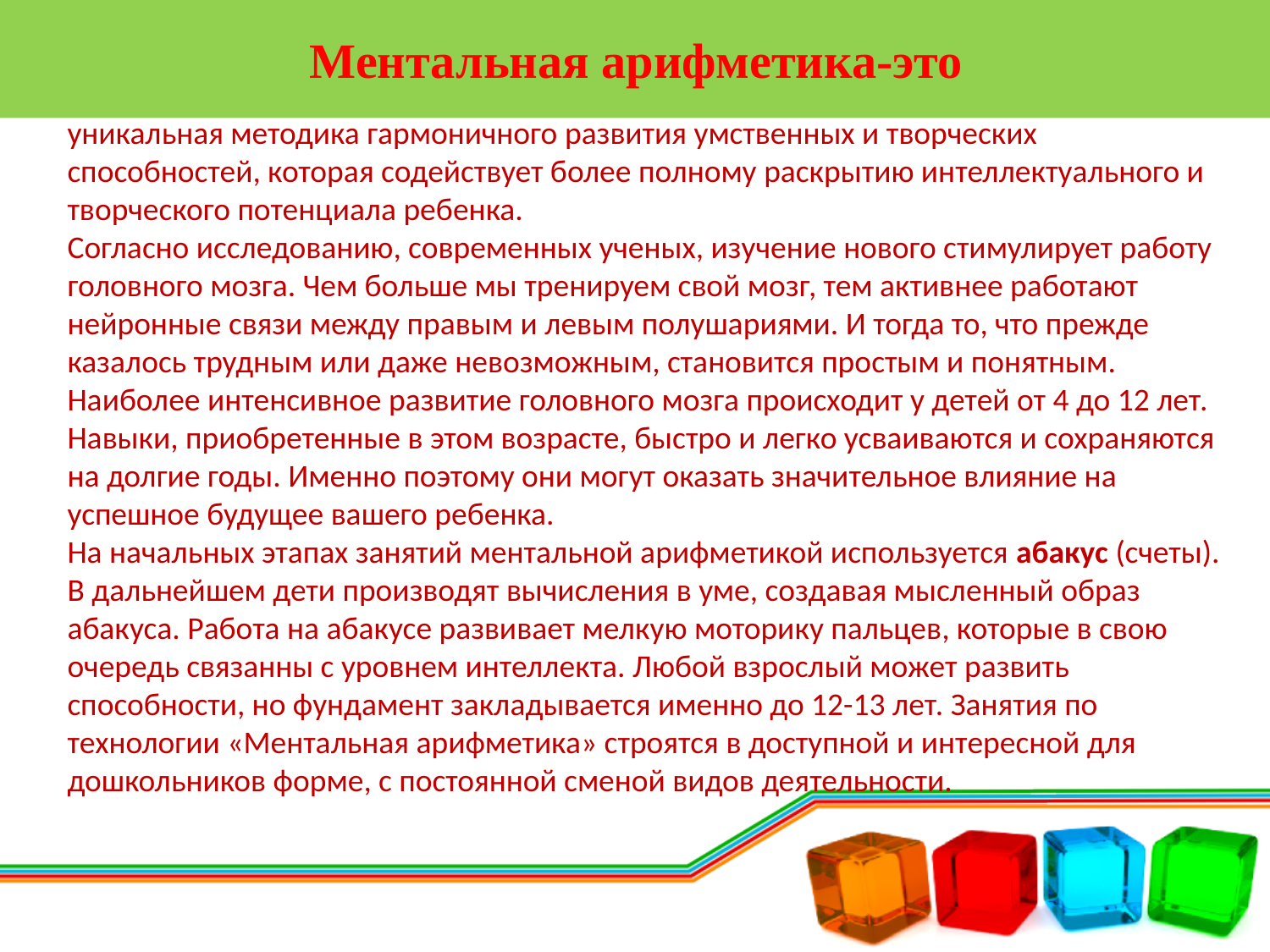

# Ментальная арифметика-это
уникальная методика гармоничного развития умственных и творческих способностей, которая содействует более полному раскрытию интеллектуального и творческого потенциала ребенка.
Согласно исследованию, современных ученых, изучение нового стимулирует работу головного мозга. Чем больше мы тренируем свой мозг, тем активнее работают нейронные связи между правым и левым полушариями. И тогда то, что прежде казалось трудным или даже невозможным, становится простым и понятным.
Наиболее интенсивное развитие головного мозга происходит у детей от 4 до 12 лет. Навыки, приобретенные в этом возрасте, быстро и легко усваиваются и сохраняются на долгие годы. Именно поэтому они могут оказать значительное влияние на успешное будущее вашего ребенка.
На начальных этапах занятий ментальной арифметикой используется абакус (счеты). В дальнейшем дети производят вычисления в уме, создавая мысленный образ абакуса. Работа на абакусе развивает мелкую моторику пальцев, которые в свою очередь связанны с уровнем интеллекта. Любой взрослый может развить способности, но фундамент закладывается именно до 12-13 лет. Занятия по технологии «Ментальная арифметика» строятся в доступной и интересной для дошкольников форме, с постоянной сменой видов деятельности.